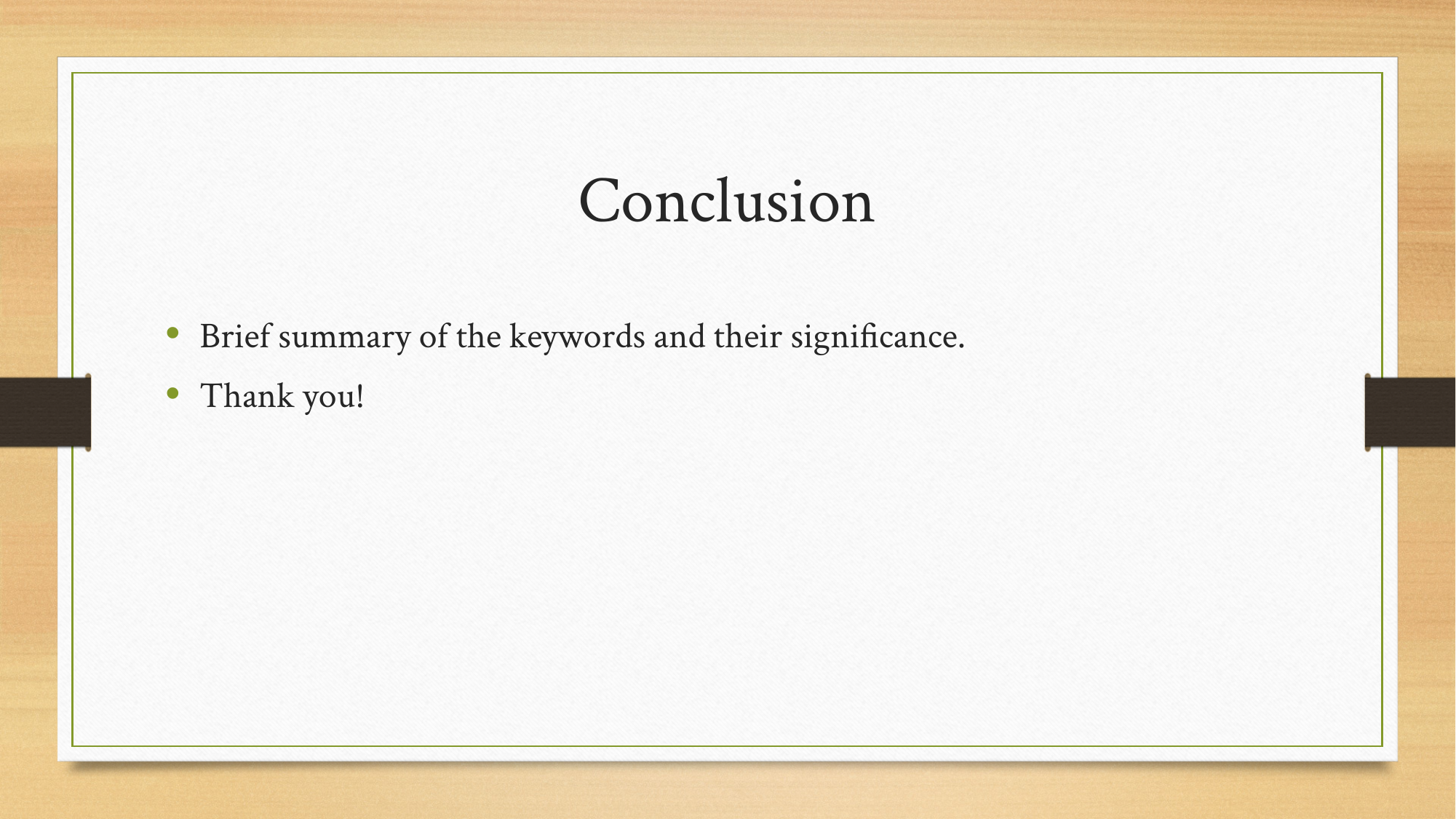

# Conclusion
Brief summary of the keywords and their significance.
Thank you!